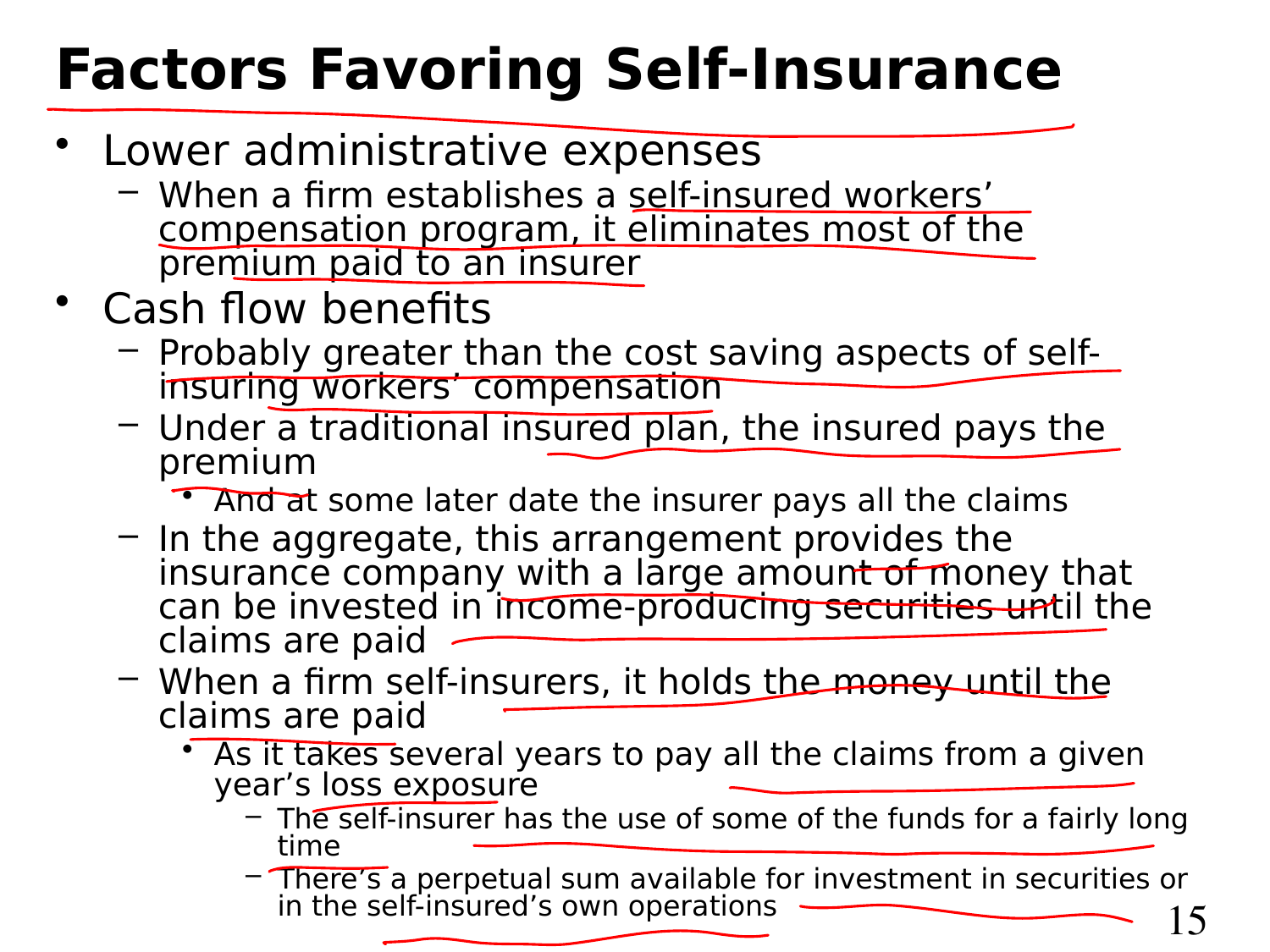

# Factors Favoring Self-Insurance
Lower administrative expenses
When a firm establishes a self-insured workers’ compensation program, it eliminates most of the premium paid to an insurer
Cash flow benefits
Probably greater than the cost saving aspects of self-insuring workers’ compensation
Under a traditional insured plan, the insured pays the premium
And at some later date the insurer pays all the claims
In the aggregate, this arrangement provides the insurance company with a large amount of money that can be invested in income-producing securities until the claims are paid
When a firm self-insurers, it holds the money until the claims are paid
As it takes several years to pay all the claims from a given year’s loss exposure
The self-insurer has the use of some of the funds for a fairly long time
There’s a perpetual sum available for investment in securities or in the self-insured’s own operations
15